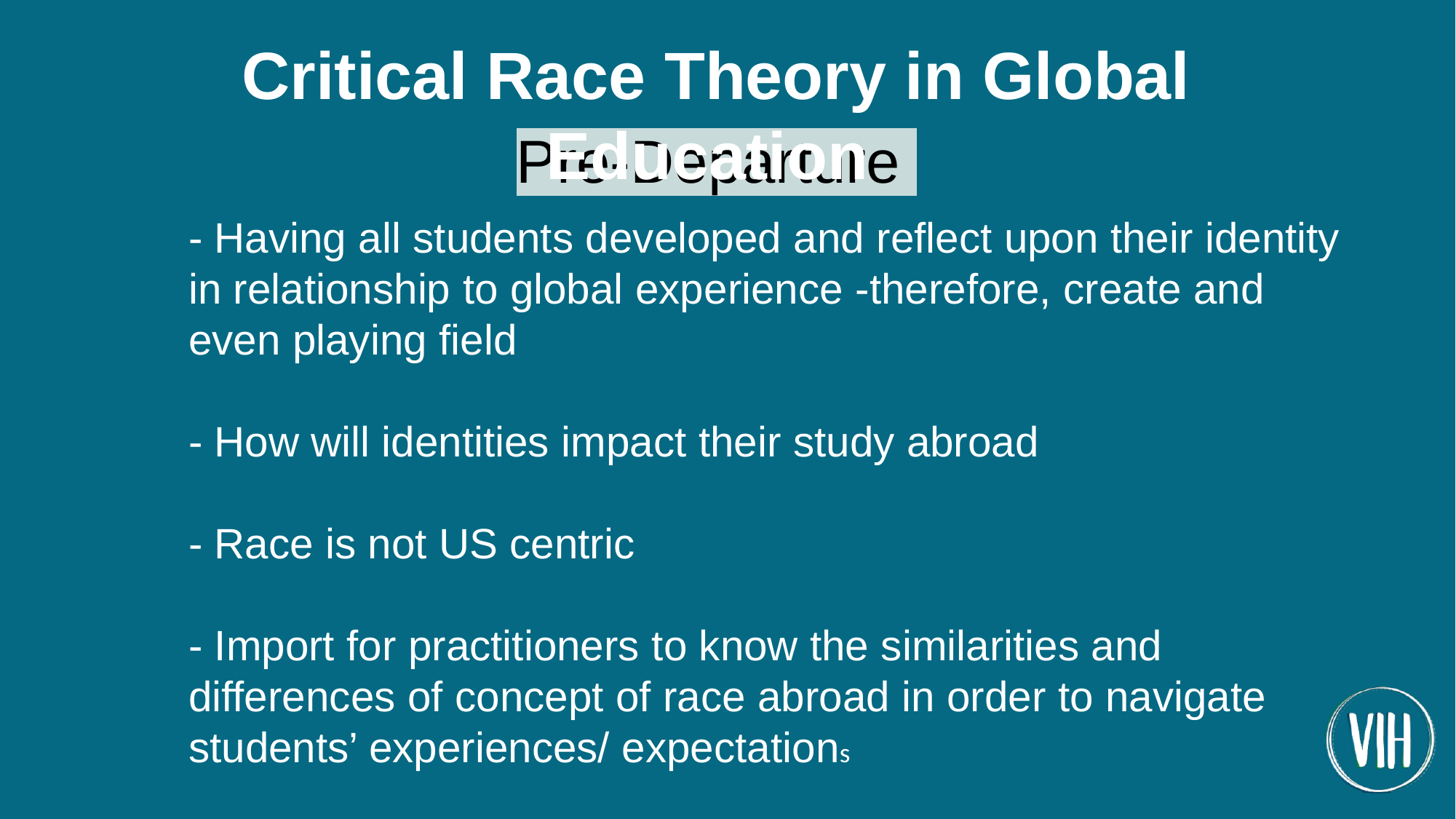

Critical Race Theory in Global Education

Pre-Departure

- Having all students developed and reflect upon their identity in relationship to global experience -therefore, create and even playing field

- How will identities impact their study abroad

- Race is not US centric

- Import for practitioners to know the similarities and differences of concept of race abroad in order to navigate students’ experiences/ expectations